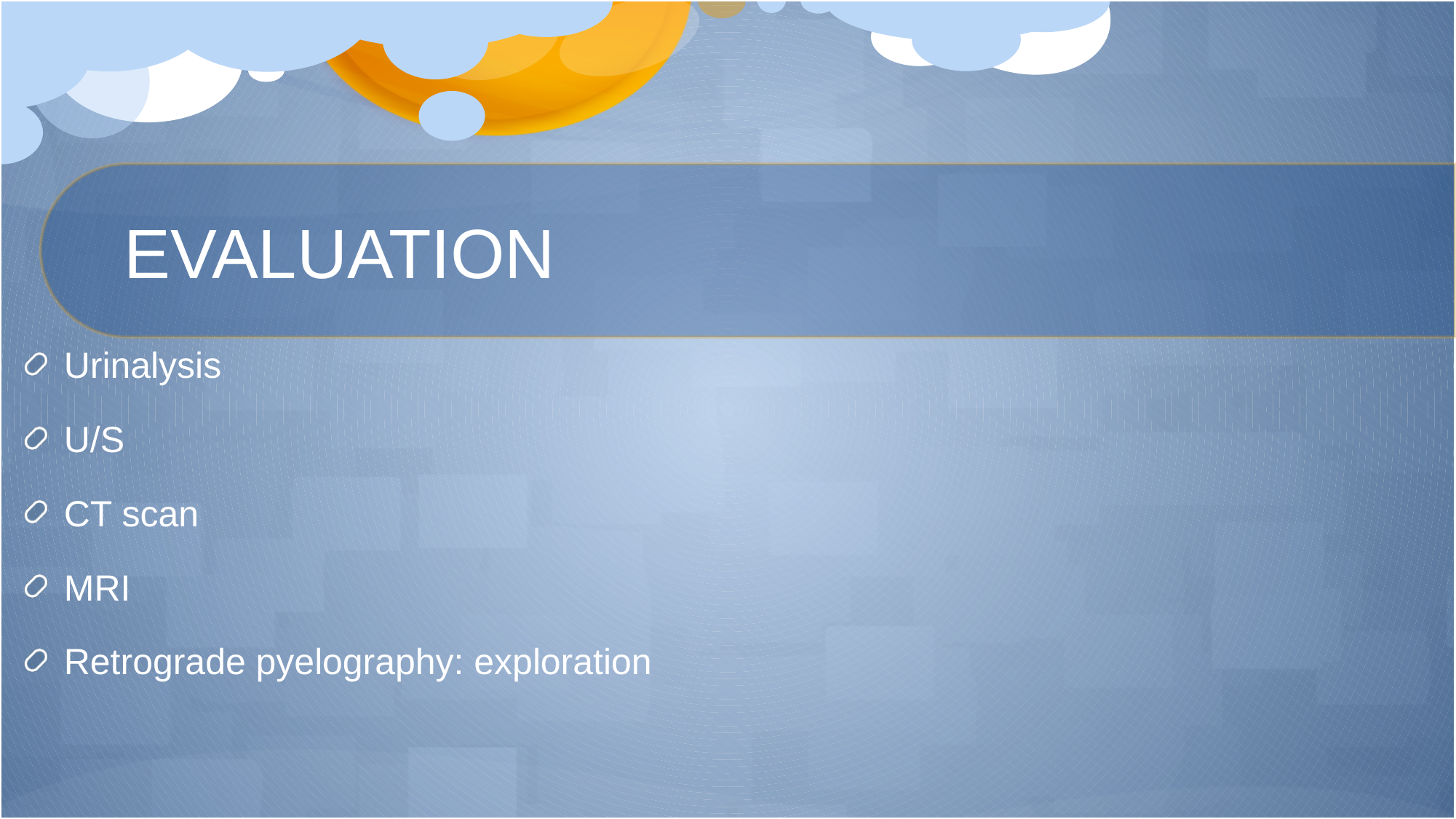

# EVALUATION
Urinalysis
U/S
CT scan
MRI
Retrograde pyelography: exploration